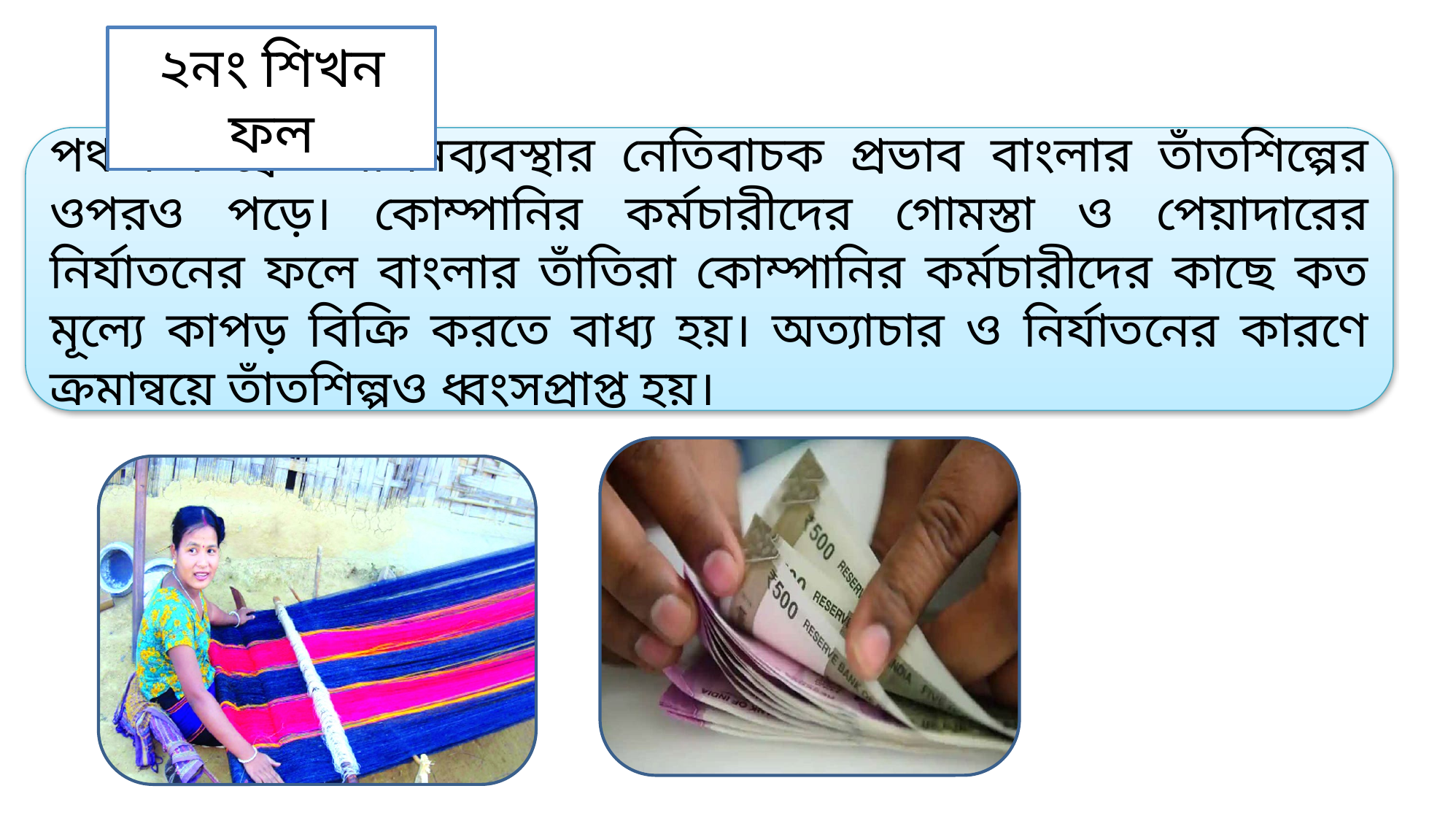

২নং শিখন ফল
পঞ্চমত: দ্বৈত শাসনব্যবস্থার নেতিবাচক প্রভাব বাংলার তাঁতশিল্পের ওপরও পড়ে। কোম্পানির কর্মচারীদের গোমস্তা ও পেয়াদারের নির্যাতনের ফলে বাংলার তাঁতিরা কোম্পানির কর্মচারীদের কাছে কত মূল্যে কাপড় বিক্রি করতে বাধ্য হয়। অত্যাচার ও নির্যাতনের কারণে ক্রমান্বয়ে তাঁতশিল্পও ধ্বংসপ্রাপ্ত হয়।